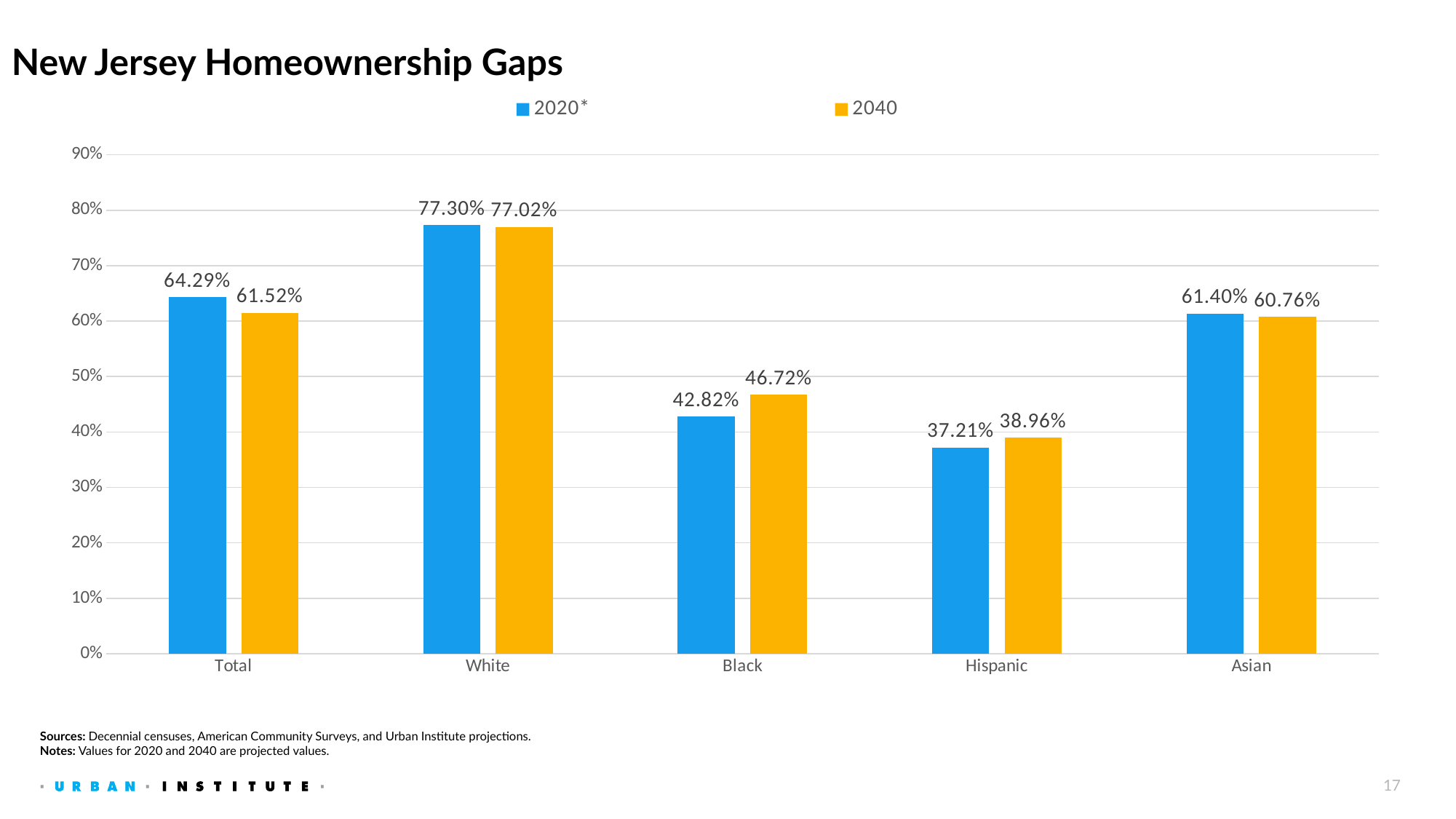

# New Jersey Homeownership Gaps

### Chart

| Category | 2020* | 2040 |
|---|---|---|
| Total | 0.64285 | 0.61521 |
| White | 0.77298 | 0.77024 |
| Black | 0.4282 | 0.46717 |
| Hispanic | 0.37211 | 0.38958 |
| Asian | 0.61397 | 0.6076 |
Sources: Decennial censuses, American Community Surveys, and Urban Institute projections.
Notes: Values for 2020 and 2040 are projected values.
17